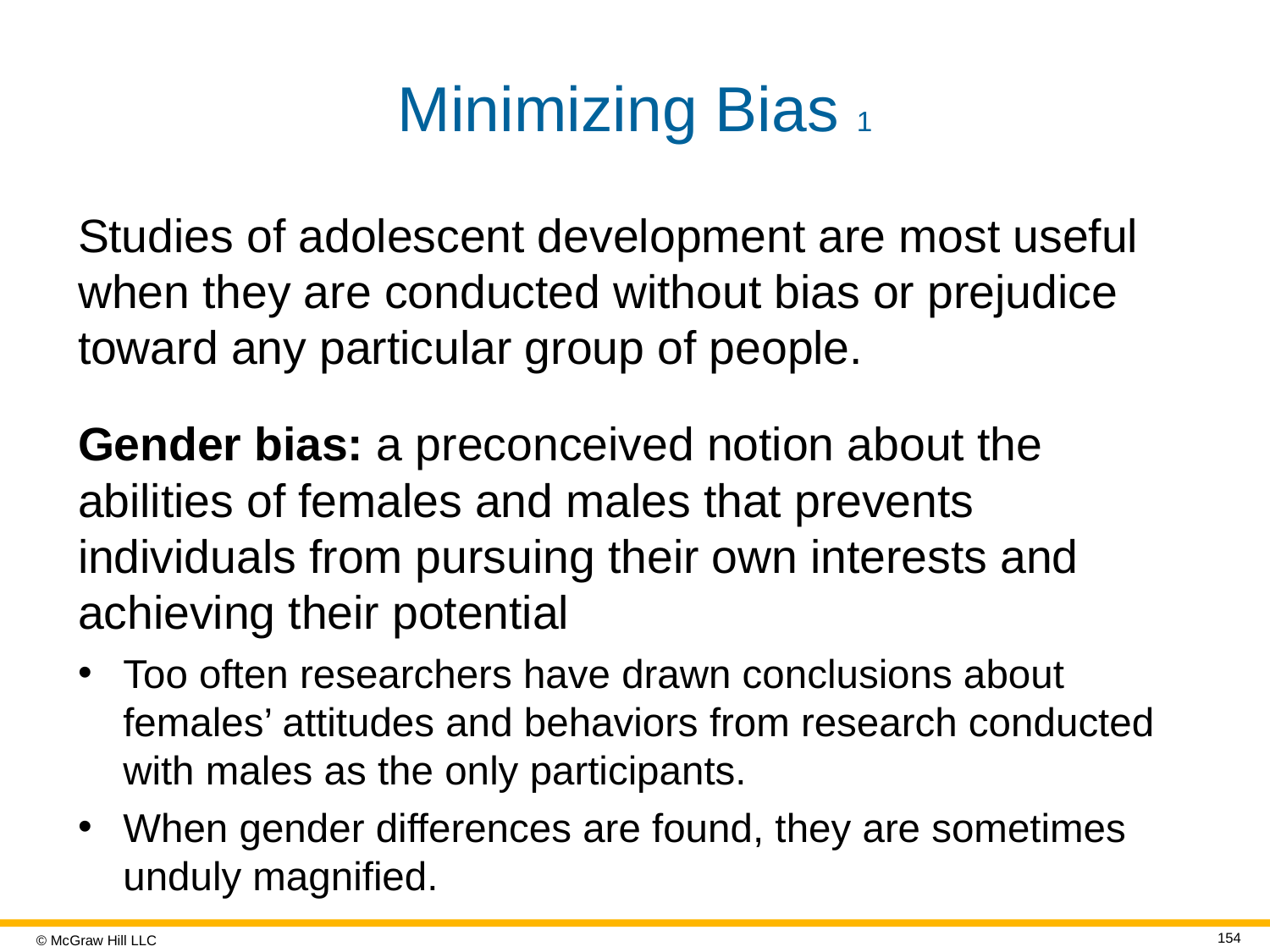

# Minimizing Bias 1
Studies of adolescent development are most useful when they are conducted without bias or prejudice toward any particular group of people.
Gender bias: a preconceived notion about the abilities of females and males that prevents individuals from pursuing their own interests and achieving their potential
Too often researchers have drawn conclusions about females’ attitudes and behaviors from research conducted with males as the only participants.
When gender differences are found, they are sometimes unduly magnified.
154